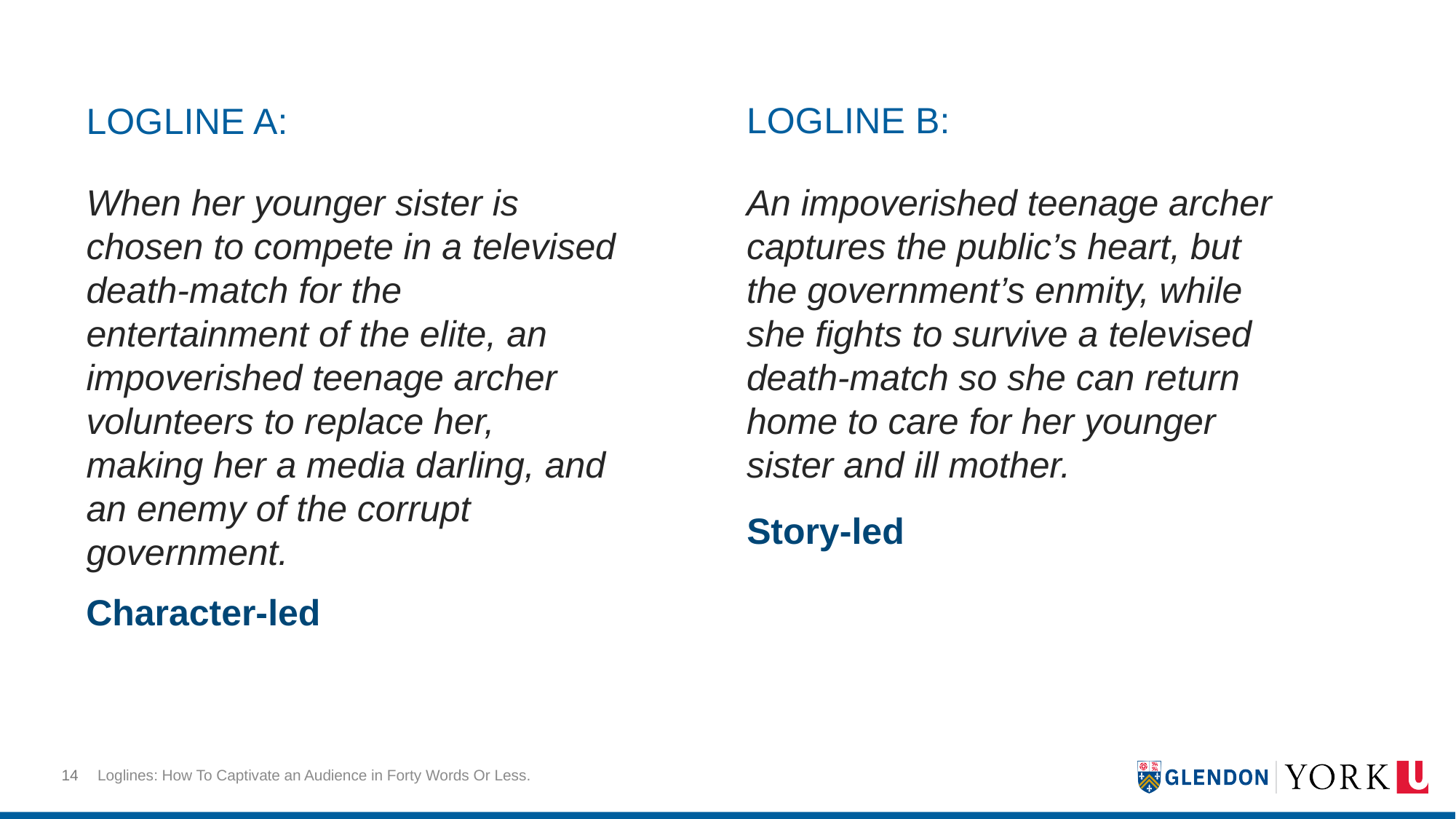

Logline a:
Logline B:
An impoverished teenage archer captures the public’s heart, but the government’s enmity, while she fights to survive a televised death-match so she can return home to care for her younger sister and ill mother.
When her younger sister is chosen to compete in a televised death-match for the entertainment of the elite, an impoverished teenage archer volunteers to replace her, making her a media darling, and an enemy of the corrupt government.
Story-led
Character-led
14
Loglines: How To Captivate an Audience in Forty Words Or Less.